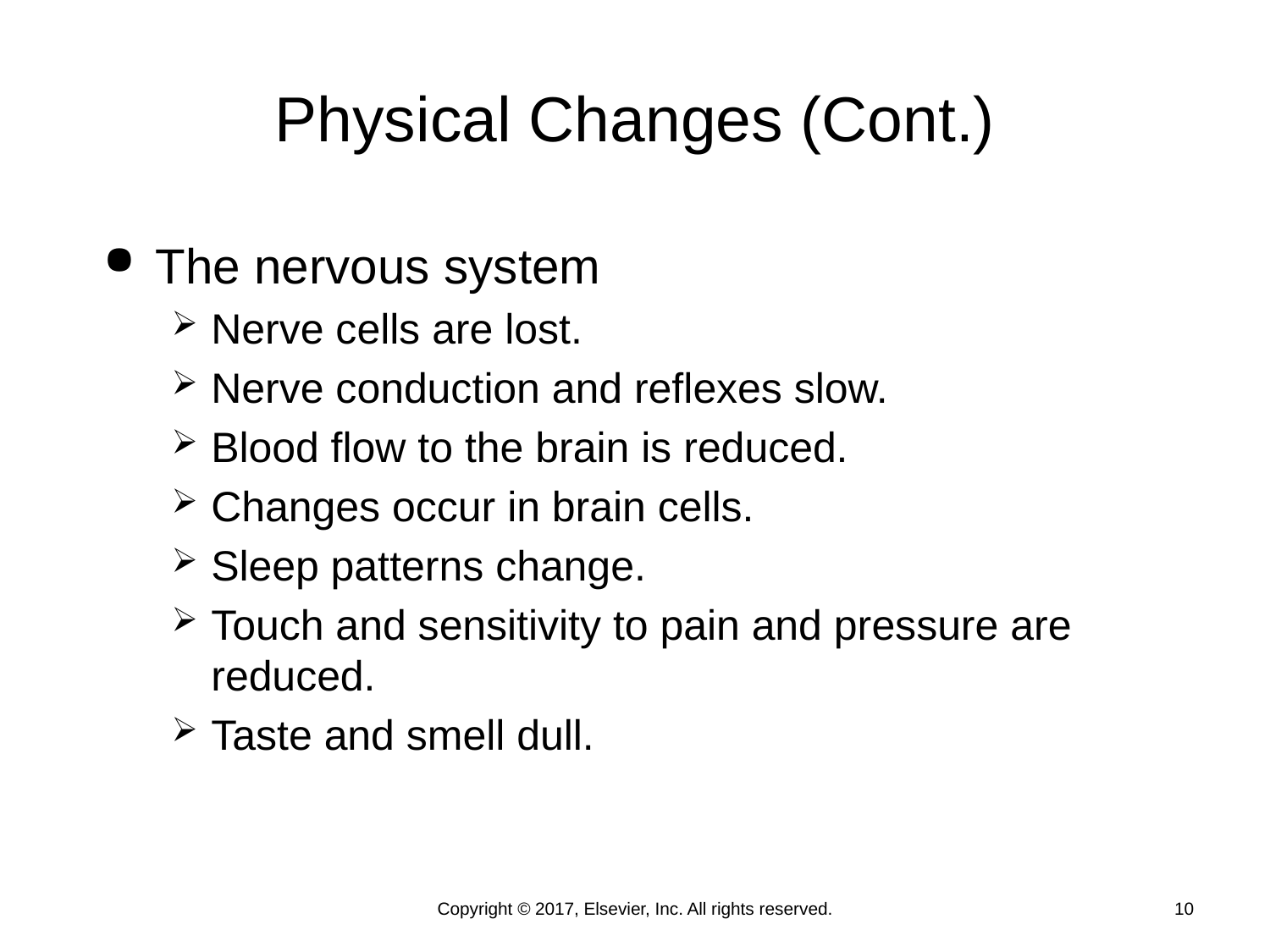

# Physical Changes (Cont.)
The nervous system
Nerve cells are lost.
Nerve conduction and reflexes slow.
Blood flow to the brain is reduced.
Changes occur in brain cells.
Sleep patterns change.
Touch and sensitivity to pain and pressure are reduced.
Taste and smell dull.
Copyright © 2017, Elsevier, Inc. All rights reserved.
10